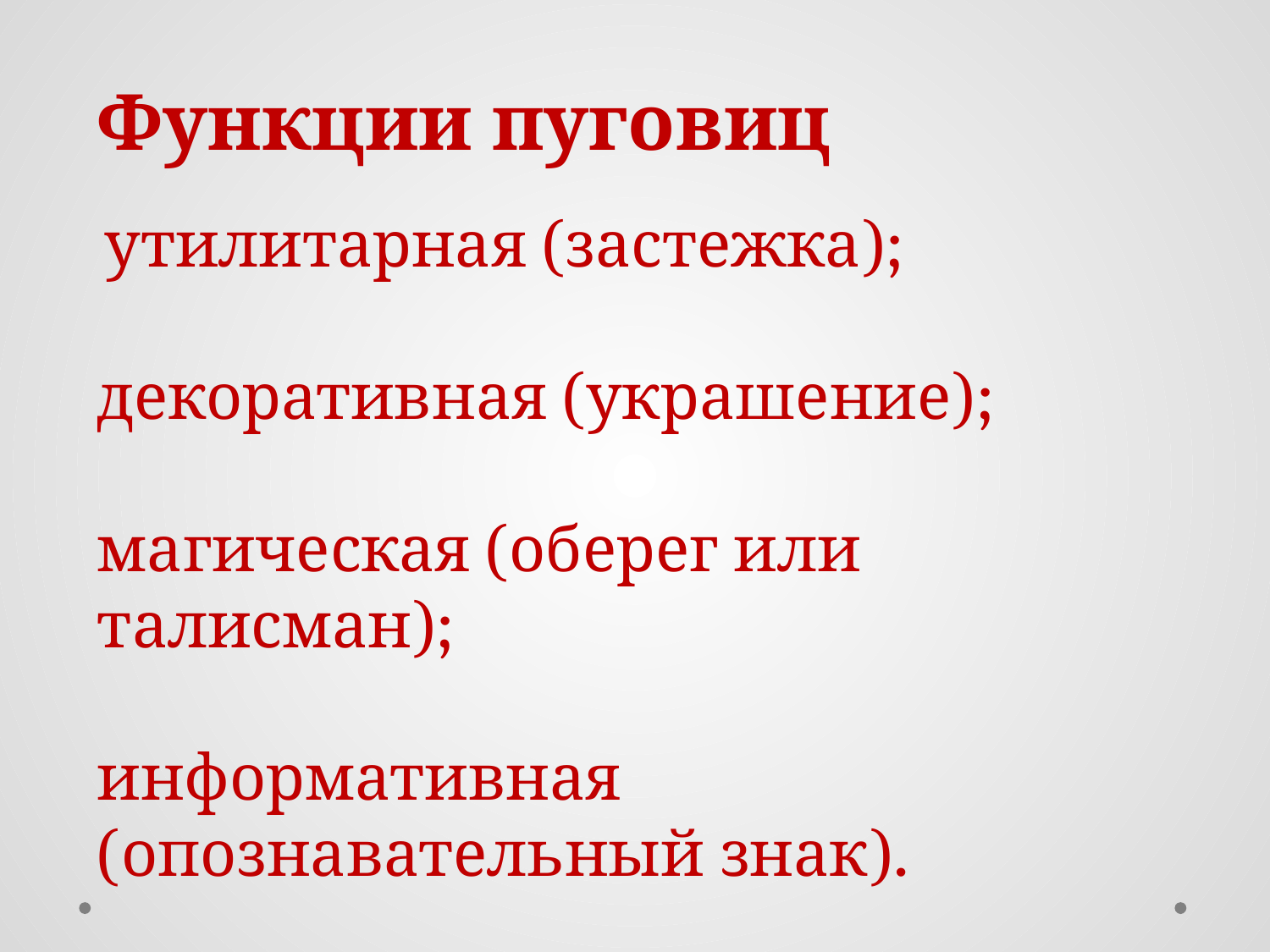

Функции пуговиц

 утилитарная (застежка);

декоративная (украшение);

магическая (оберег или талисман);

информативная (опознавательный знак).